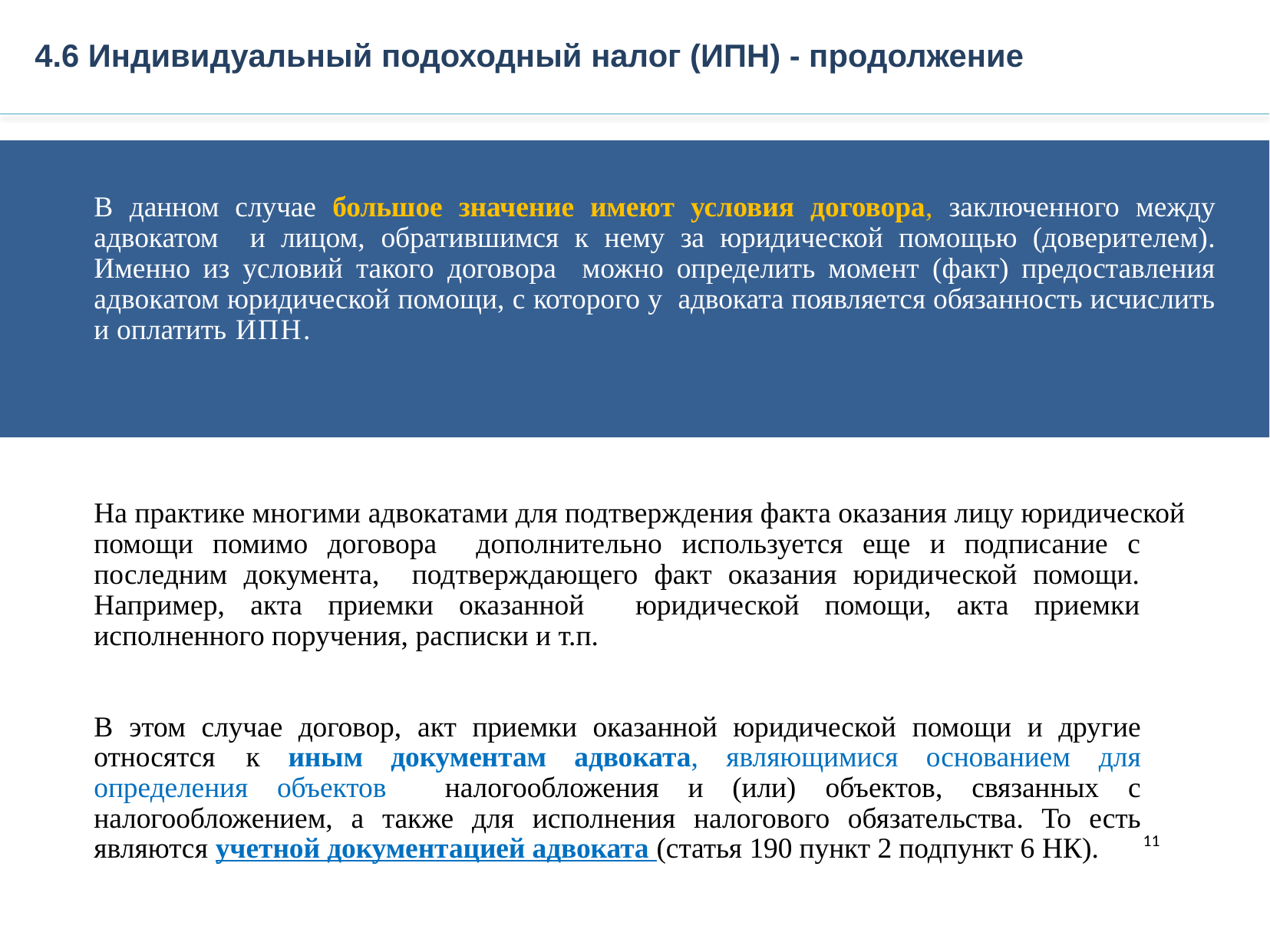

4.6 Индивидуальный подоходный налог (ИПН) - продолжение

В данном случае большое значение имеют условия договора, заключенного между адвокатом  и лицом, обратившимся к нему за юридической помощью (доверителем). Именно из условий такого договора  можно определить момент (факт) предоставления адвокатом юридической помощи, с которого у  адвоката появляется обязанность исчислить и оплатить ИПН.

На практике многими адвокатами для подтверждения факта оказания лицу юридической
помощи помимо договора  дополнительно используется еще и подписание с последним документа,  подтверждающего факт оказания юридической помощи. Например, акта приемки оказанной  юридической помощи, акта приемки исполненного поручения, расписки и т.п.

В этом случае договор, акт приемки оказанной юридической помощи и другие относятся к иным документам адвоката, являющимися основанием для определения объектов  налогообложения и (или) объектов, связанных с налогообложением, а также для исполнения налогового обязательства. То есть являются учетной документацией адвоката (статья 190 пункт 2 подпункт 6 НК).
11